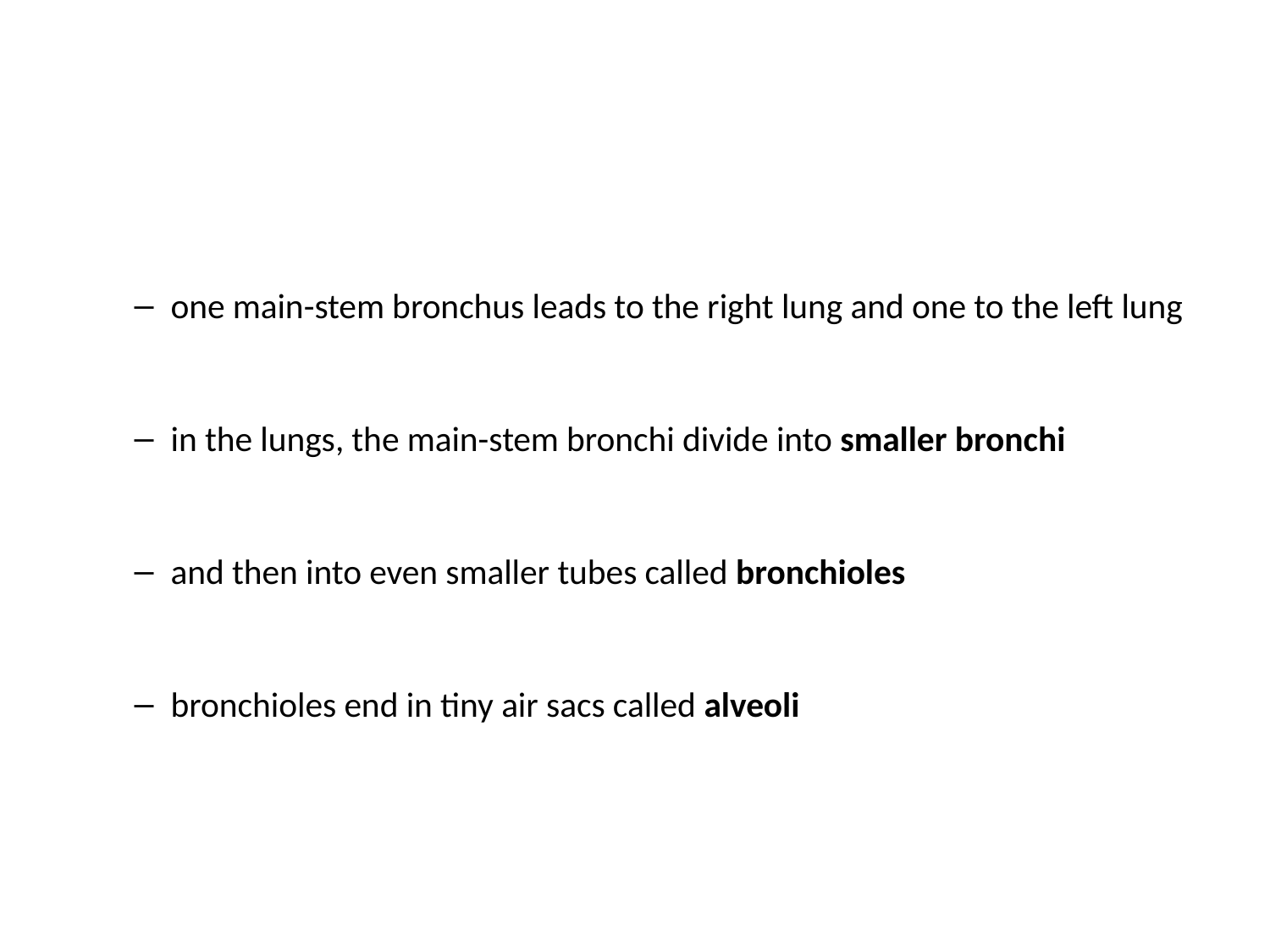

one main-stem bronchus leads to the right lung and one to the left lung
in the lungs, the main-stem bronchi divide into smaller bronchi
and then into even smaller tubes called bronchioles
bronchioles end in tiny air sacs called alveoli